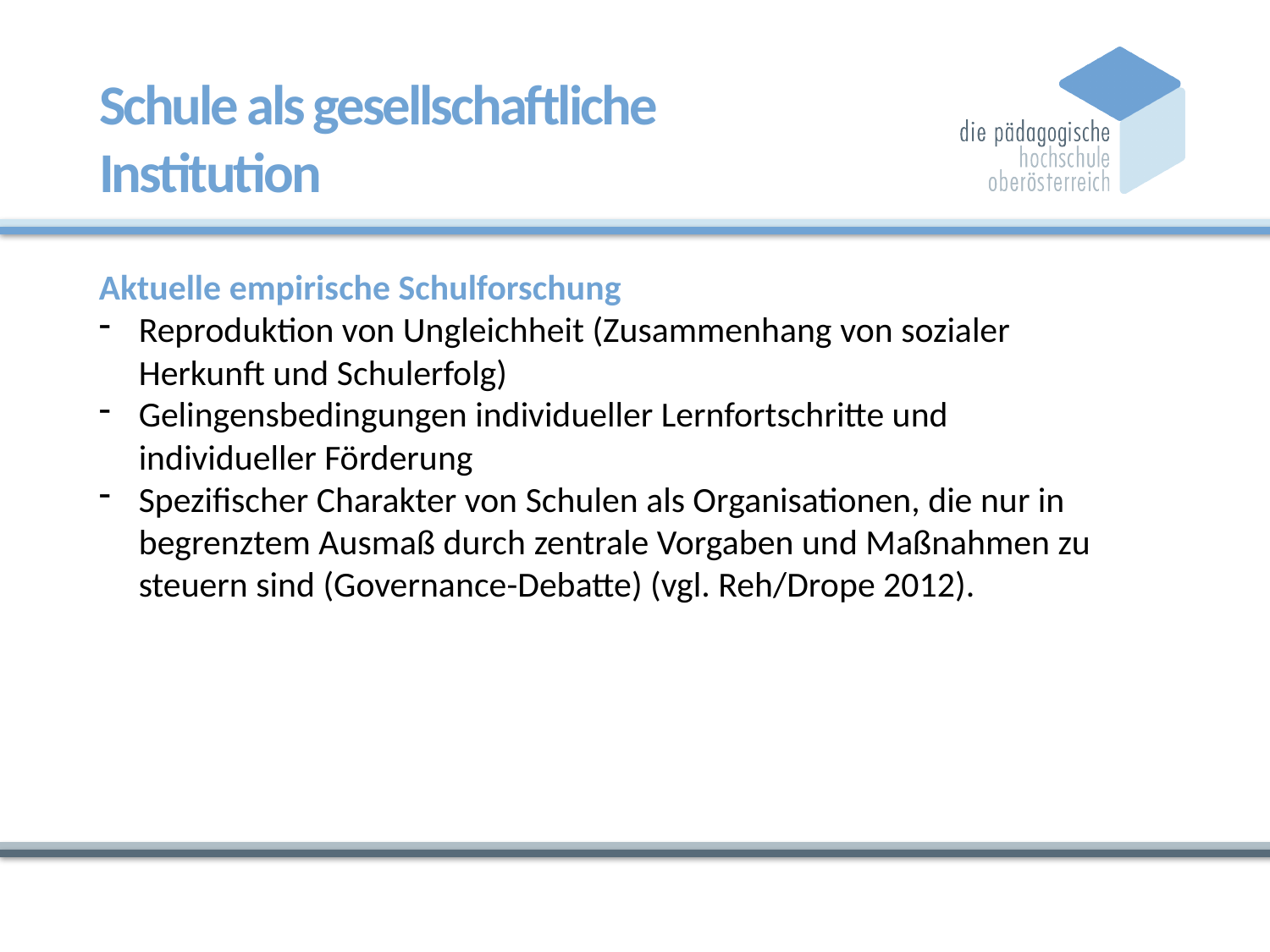

# Schule als gesellschaftliche Institution
Aktuelle empirische Schulforschung
Reproduktion von Ungleichheit (Zusammenhang von sozialer Herkunft und Schulerfolg)
Gelingensbedingungen individueller Lernfortschritte und individueller Förderung
Spezifischer Charakter von Schulen als Organisationen, die nur in begrenztem Ausmaß durch zentrale Vorgaben und Maßnahmen zu steuern sind (Governance-Debatte) (vgl. Reh/Drope 2012).